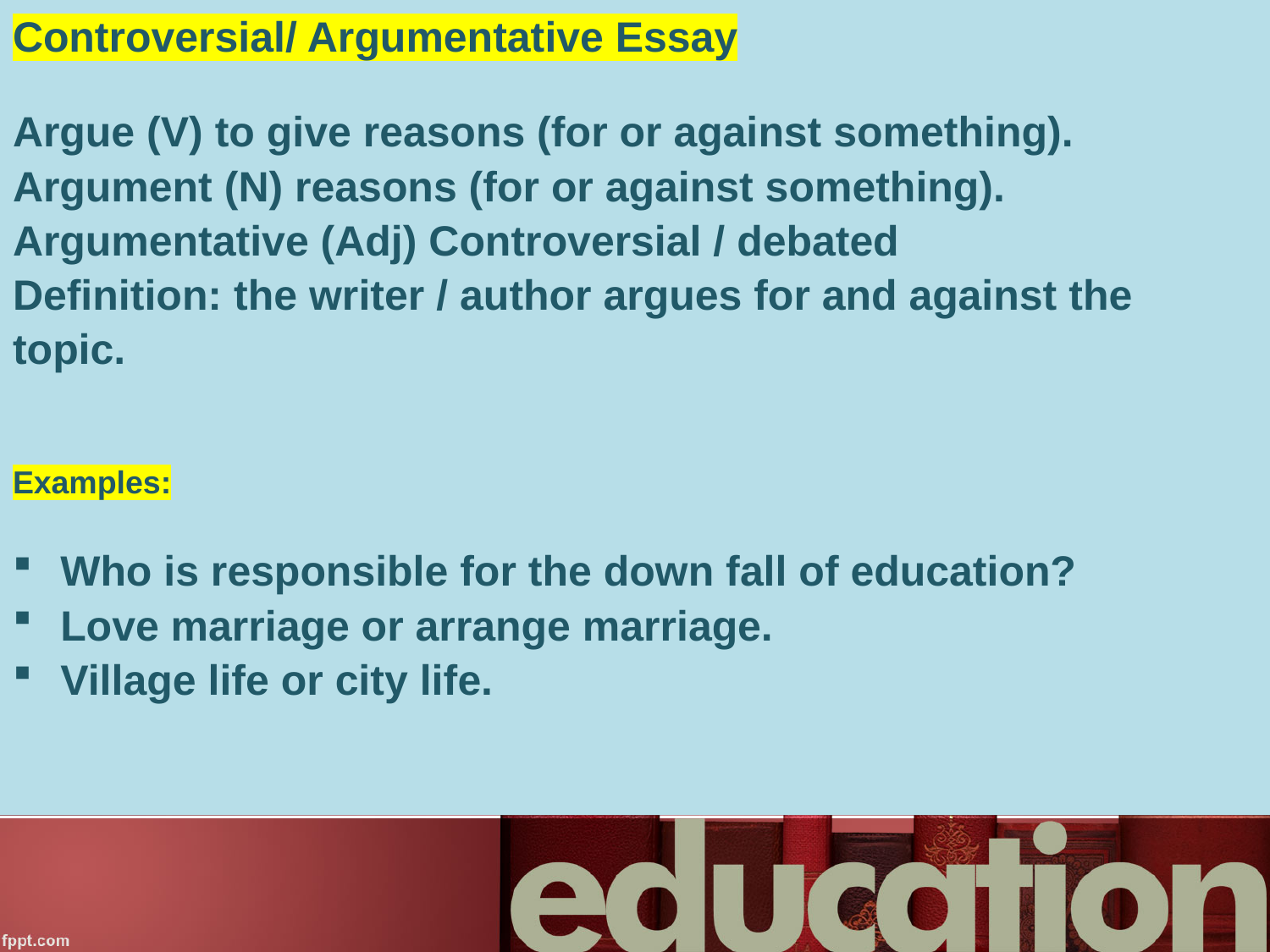

Controversial/ Argumentative Essay
Argue (V) to give reasons (for or against something).
Argument (N) reasons (for or against something).
Argumentative (Adj) Controversial / debated
Definition: the writer / author argues for and against the topic.

Examples:

Who is responsible for the down fall of education?
Love marriage or arrange marriage.
Village life or city life.